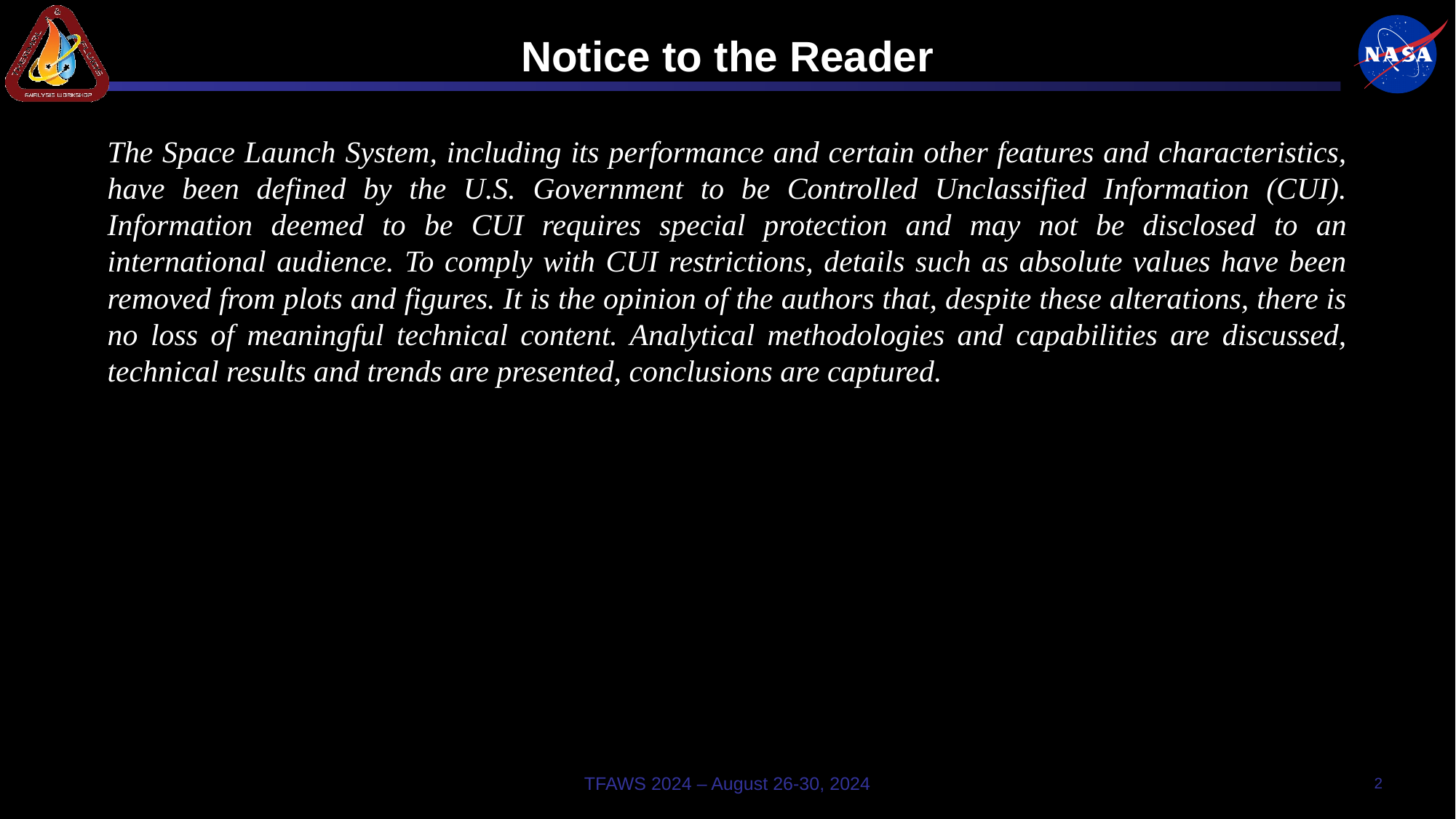

# Notice to the Reader
The Space Launch System, including its performance and certain other features and characteristics, have been defined by the U.S. Government to be Controlled Unclassified Information (CUI). Information deemed to be CUI requires special protection and may not be disclosed to an international audience. To comply with CUI restrictions, details such as absolute values have been removed from plots and figures. It is the opinion of the authors that, despite these alterations, there is no loss of meaningful technical content. Analytical methodologies and capabilities are discussed, technical results and trends are presented, conclusions are captured.

TFAWS 2024 – August 26-30, 2024
2